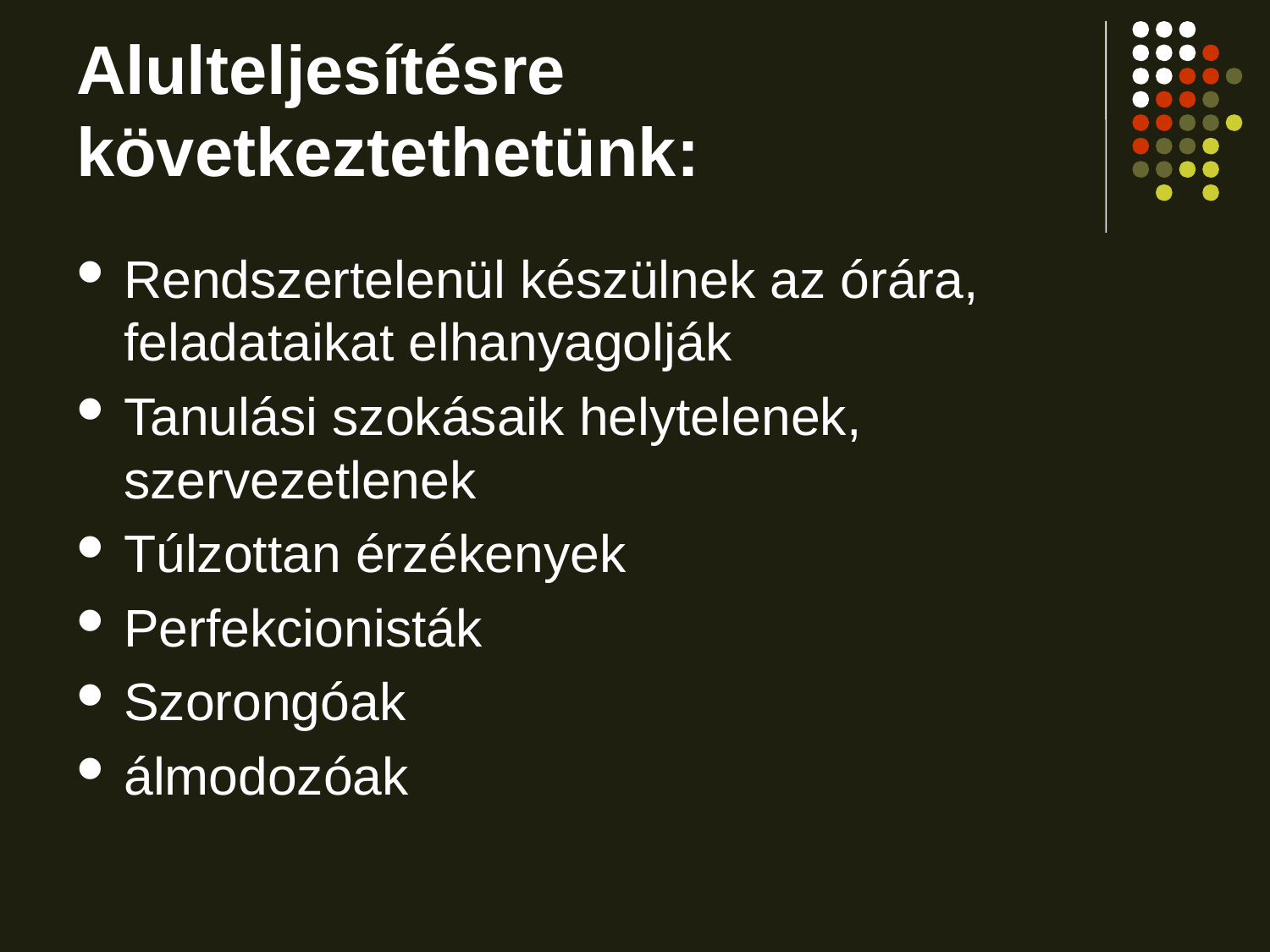

# Alulteljesítésre következtethetünk:
Rendszertelenül készülnek az órára, feladataikat elhanyagolják
Tanulási szokásaik helytelenek, szervezetlenek
Túlzottan érzékenyek
Perfekcionisták
Szorongóak
álmodozóak